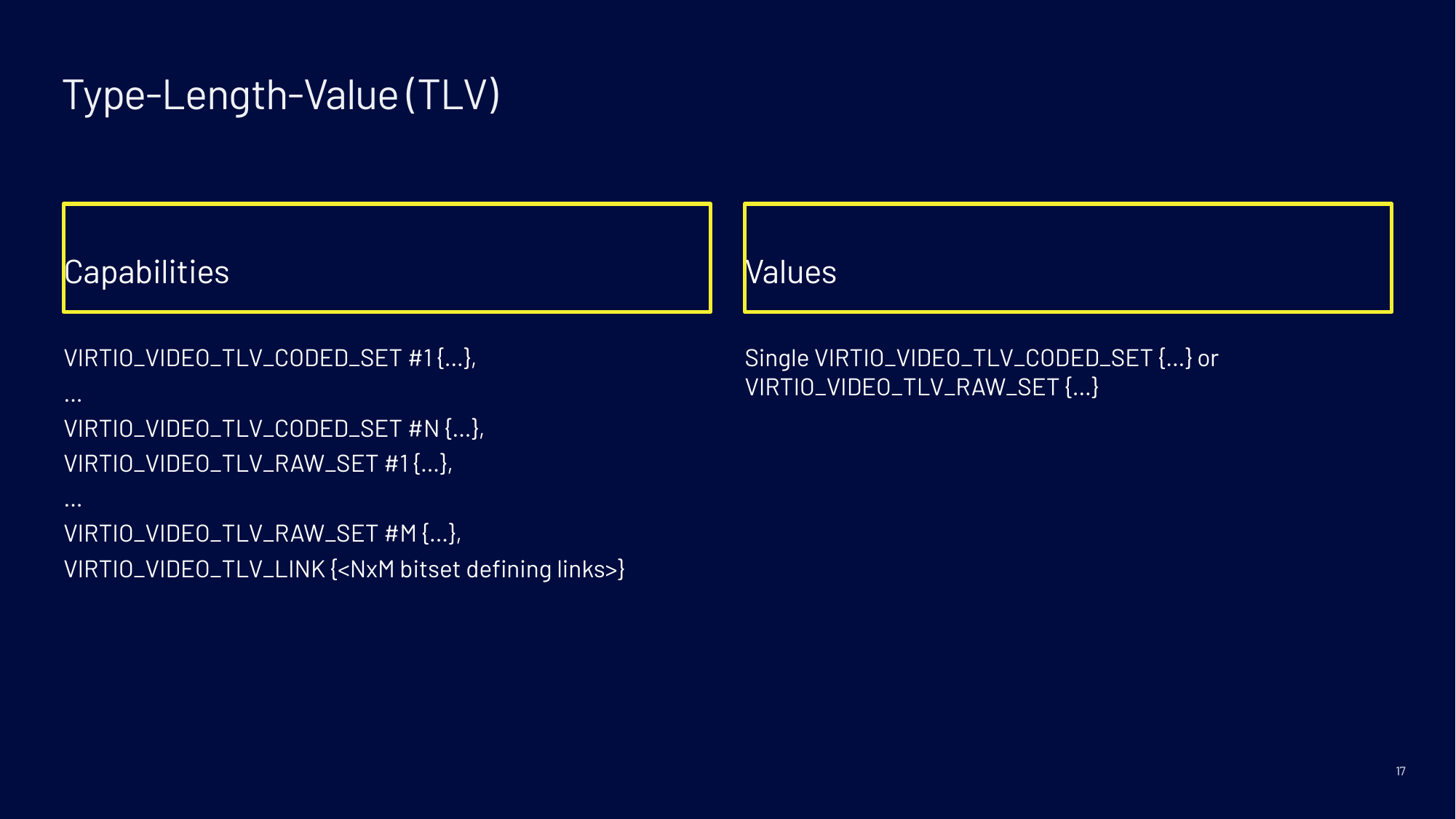

# Type-Length-Value (TLV)
Capabilities
Values
VIRTIO_VIDEO_TLV_CODED_SET #1 {…},
…
VIRTIO_VIDEO_TLV_CODED_SET #N {…},
VIRTIO_VIDEO_TLV_RAW_SET #1 {…},
…
VIRTIO_VIDEO_TLV_RAW_SET #M {…},
VIRTIO_VIDEO_TLV_LINK {<NxM bitset defining links>}

Single VIRTIO_VIDEO_TLV_CODED_SET {…} or VIRTIO_VIDEO_TLV_RAW_SET {…}